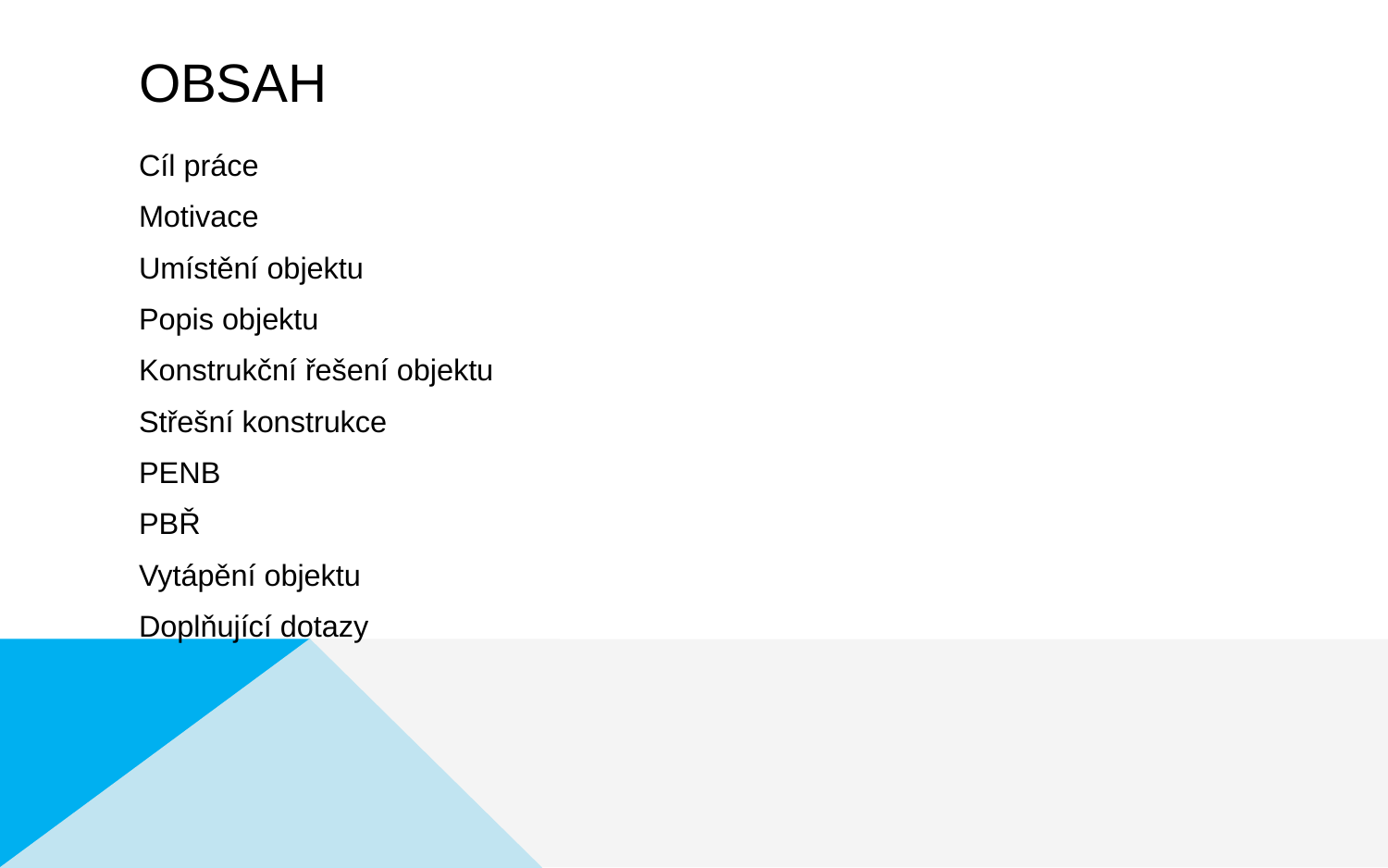

# Obsah
Cíl práce
Motivace
Umístění objektu
Popis objektu
Konstrukční řešení objektu
Střešní konstrukce
PENB
PBŘ
Vytápění objektu
Doplňující dotazy